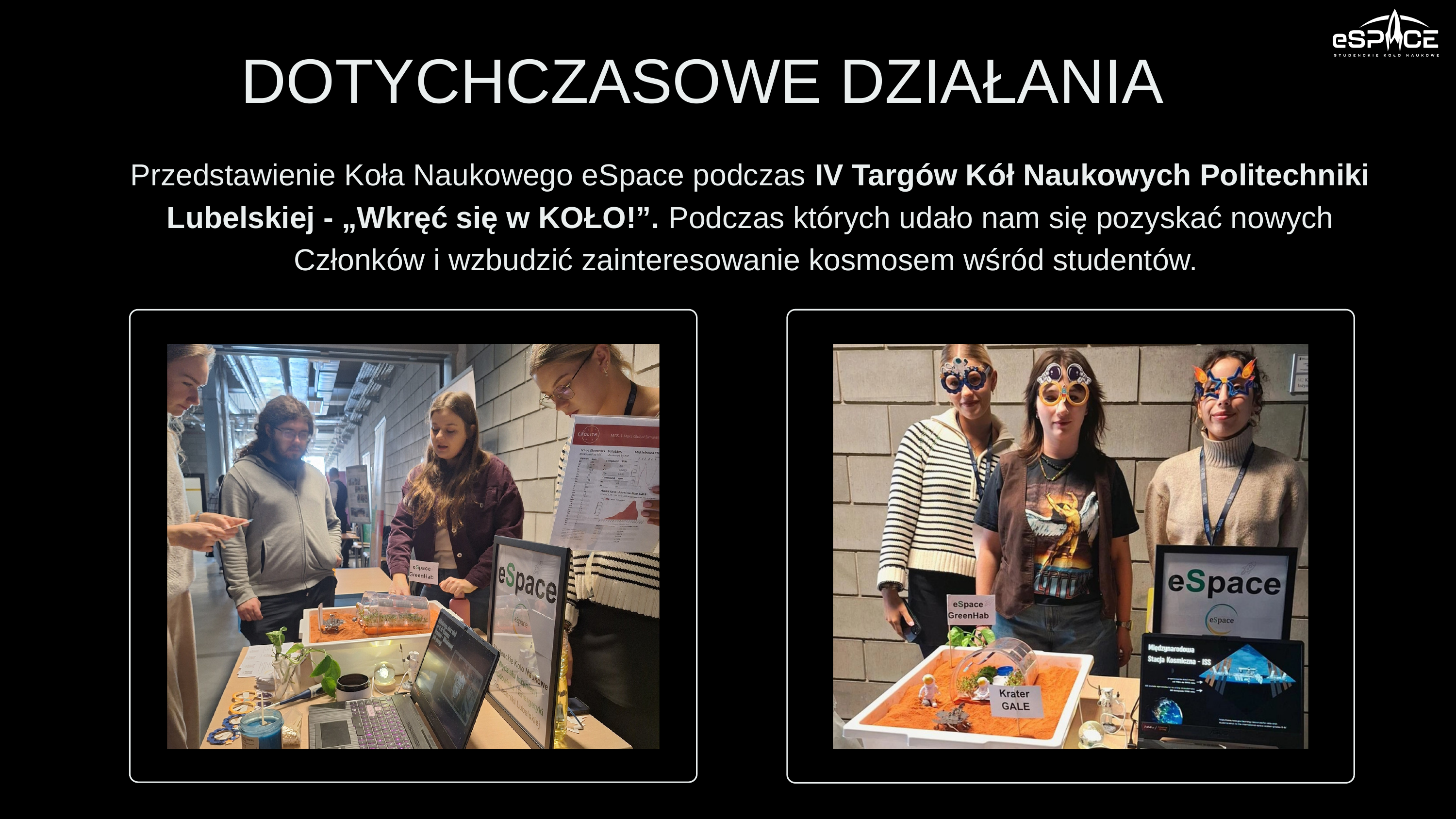

DOTYCHCZASOWE DZIAŁANIA
Przedstawienie Koła Naukowego eSpace podczas IV Targów Kół Naukowych Politechniki Lubelskiej - „Wkręć się w KOŁO!”. Podczas których udało nam się pozyskać nowych Członków i wzbudzić zainteresowanie kosmosem wśród studentów.